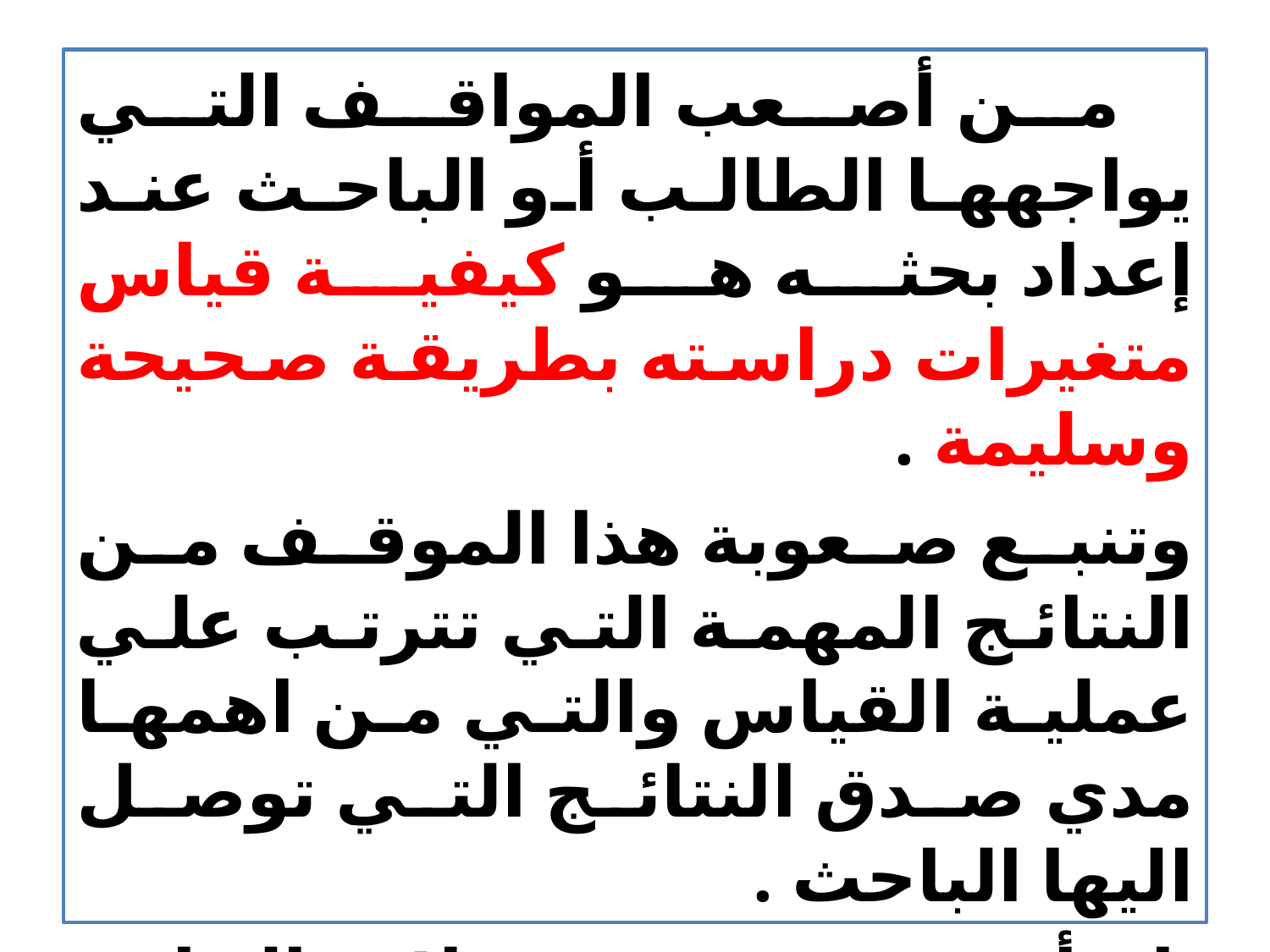

من أصعب المواقف التي يواجهها الطالب أو الباحث عند إعداد بحثه هو كيفية قياس متغيرات دراسته بطريقة صحيحة وسليمة .
وتنبع صعوبة هذا الموقف من النتائج المهمة التي تترتب علي عملية القياس والتي من اهمها مدي صدق النتائج التي توصل اليها الباحث .
 إذ أن عدم صحة وسلامة النتائج بلا قيمة . ولايعدو أن يكون مضيعة للوقت والجهد والمال سواء للباحث أو المستفيد من هذا البحث.